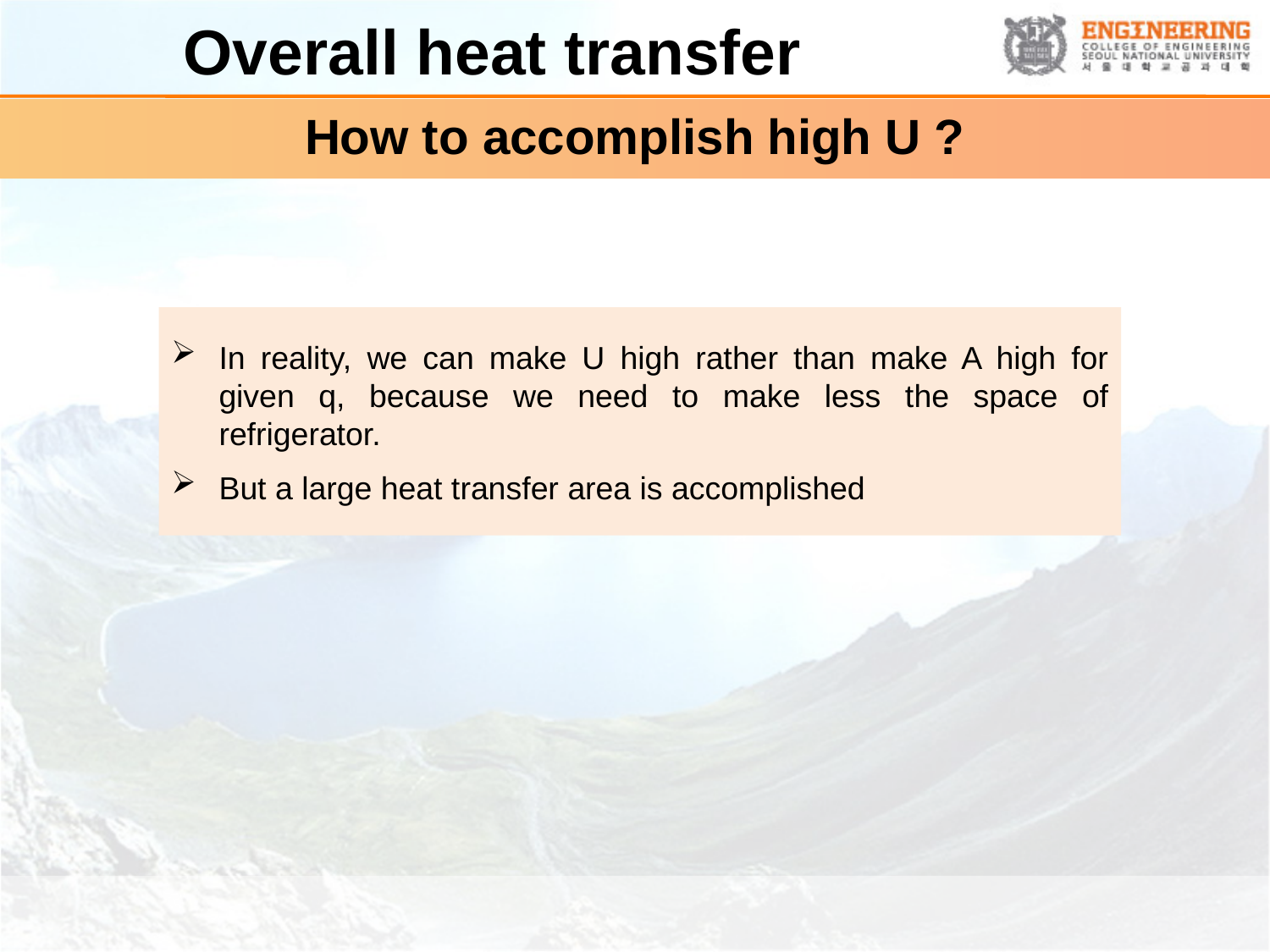

# Overall heat transfer
How to accomplish high U ?

In reality, we can make U high rather than make A high for given q, because we need to make less the space of refrigerator.
But a large heat transfer area is accomplished